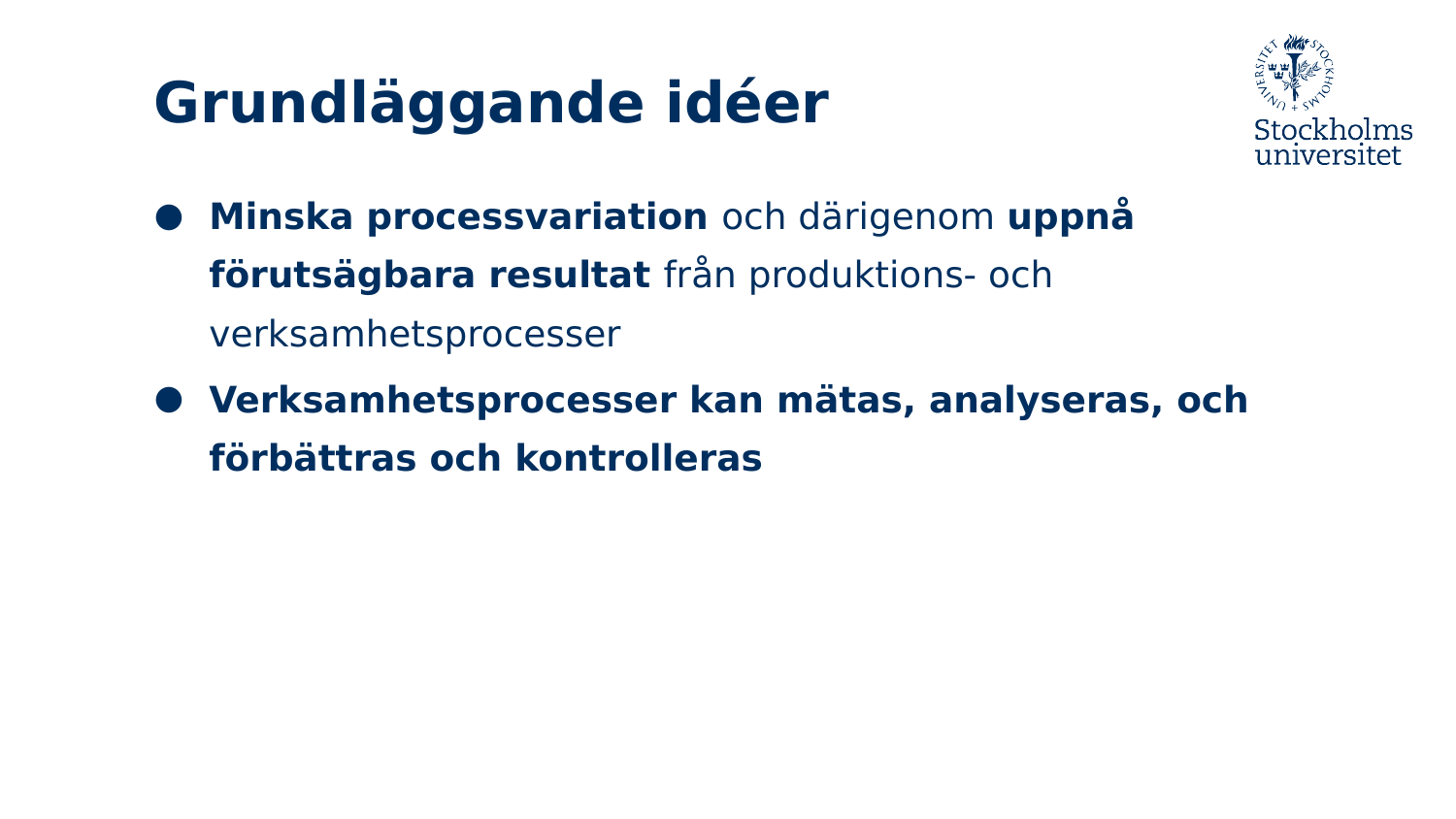

# Grundläggande idéer
Minska processvariation och därigenom uppnå förutsägbara resultat från produktions- och verksamhetsprocesser
Verksamhetsprocesser kan mätas, analyseras, och förbättras och kontrolleras